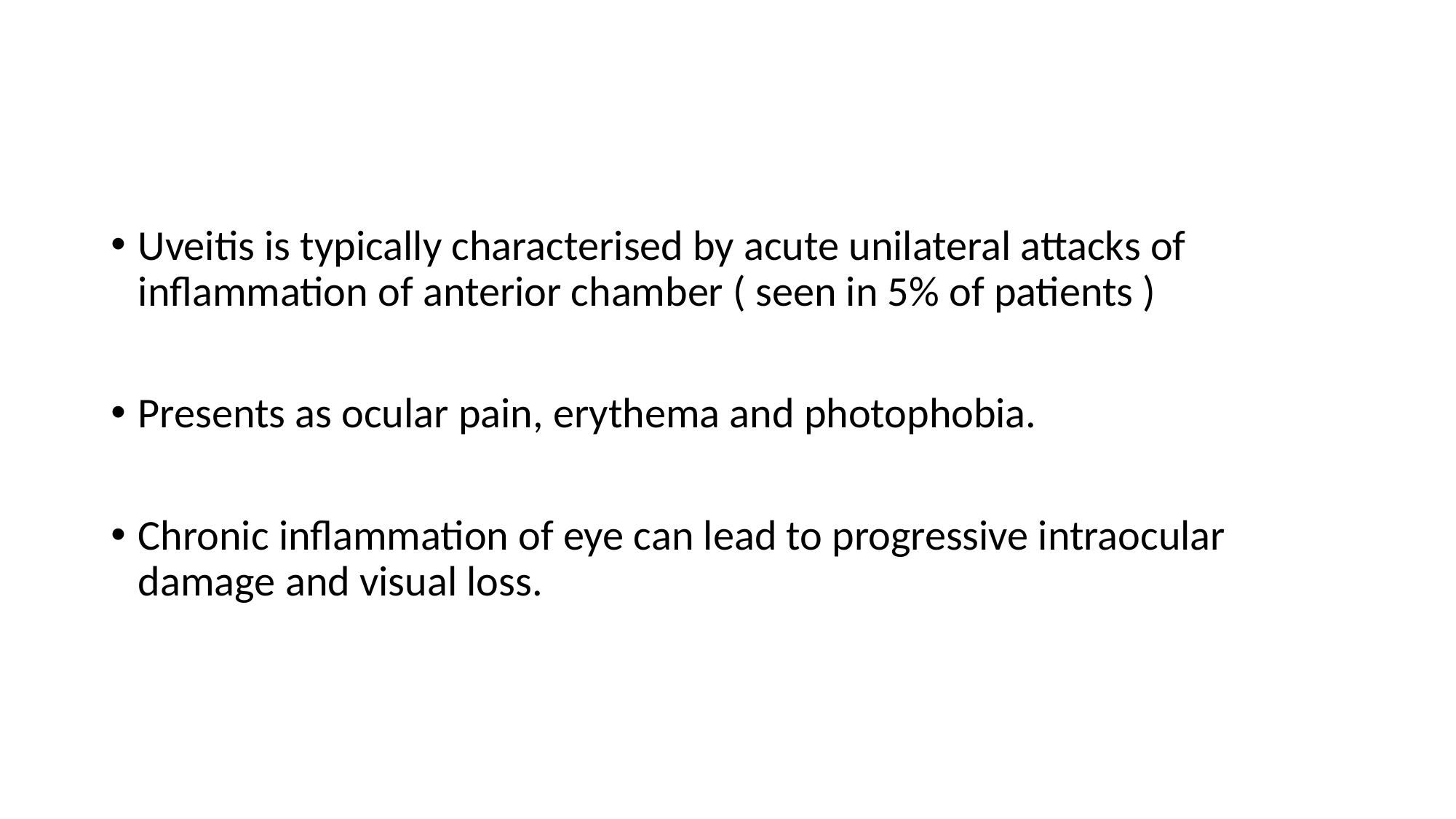

#
Uveitis is typically characterised by acute unilateral attacks of inflammation of anterior chamber ( seen in 5% of patients )

Presents as ocular pain, erythema and photophobia.

Chronic inflammation of eye can lead to progressive intraocular damage and visual loss.